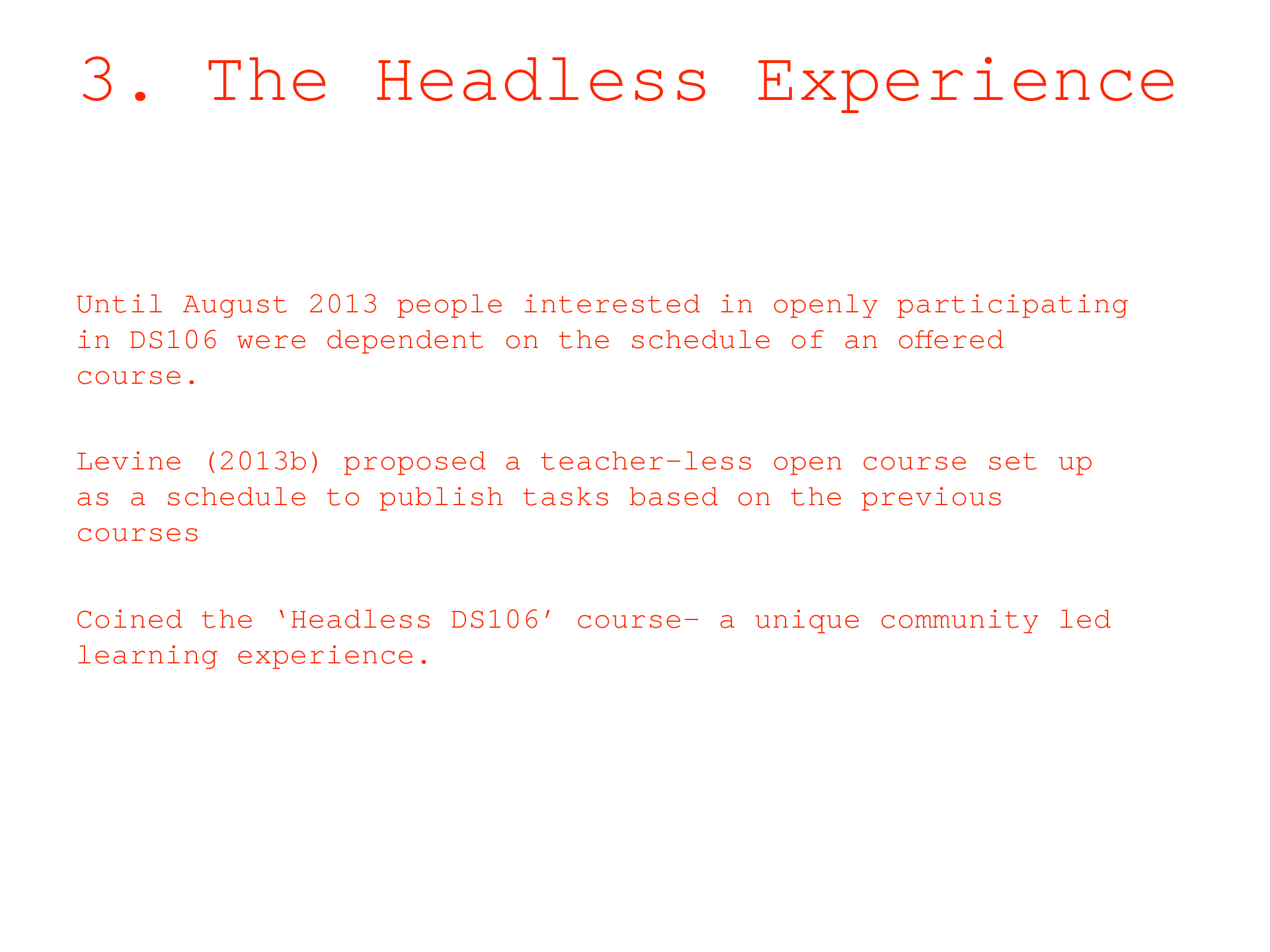

# 3. The Headless Experience
Until August 2013 people interested in openly participating in DS106 were dependent on the schedule of an offered course.

Levine (2013b) proposed a teacher-less open course set up as a schedule to publish tasks based on the previous courses

Coined the ‘Headless DS106’ course- a unique community led learning experience.